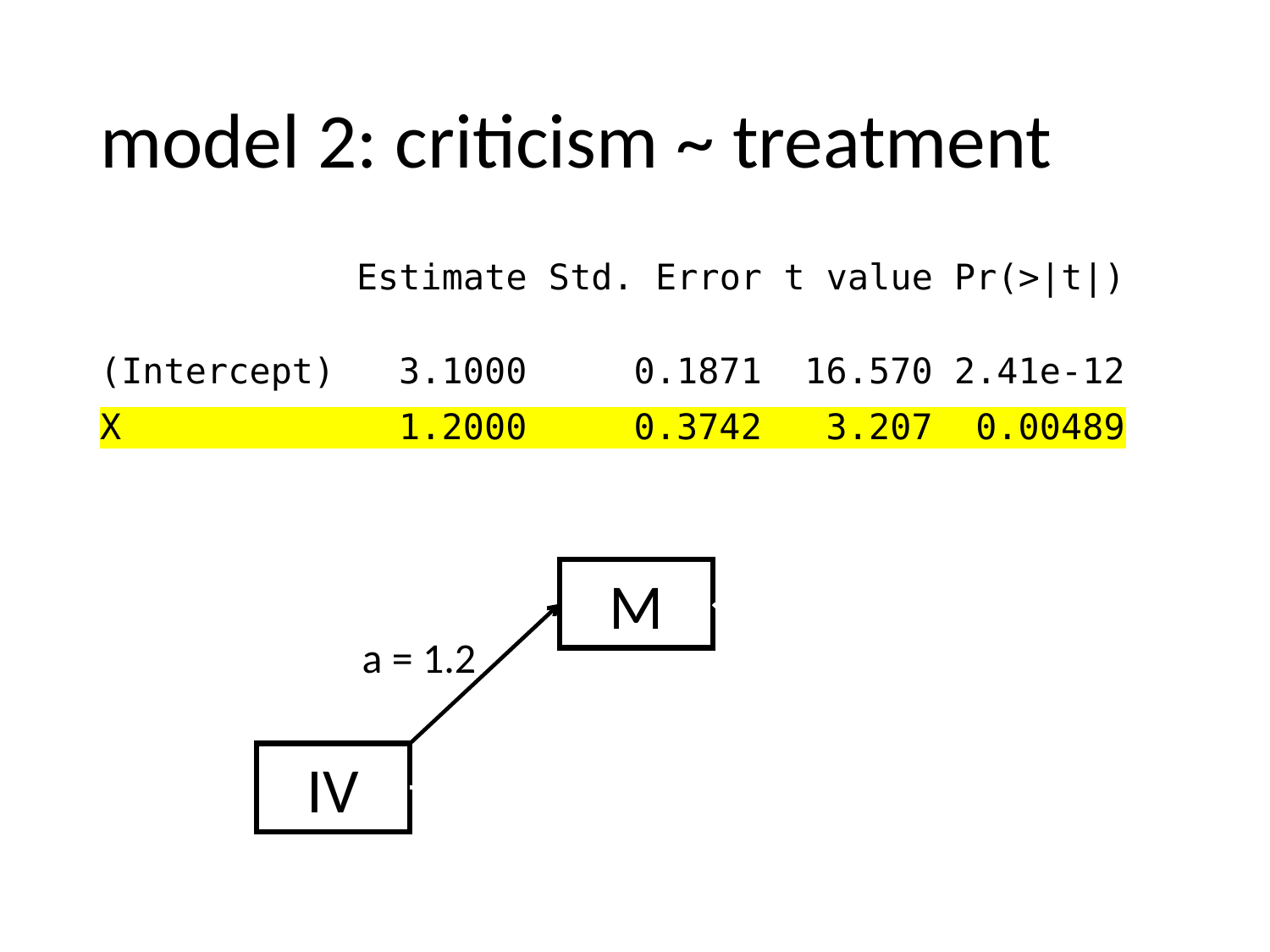

# model 2: criticism ~ treatment
            Estimate Std. Error t value Pr(>|t|)
(Intercept)   3.1000     0.1871  16.570 2.41e-12
X             1.2000     0.3742   3.207  0.00489
M
a = 1.2
b
IV
Y
c’